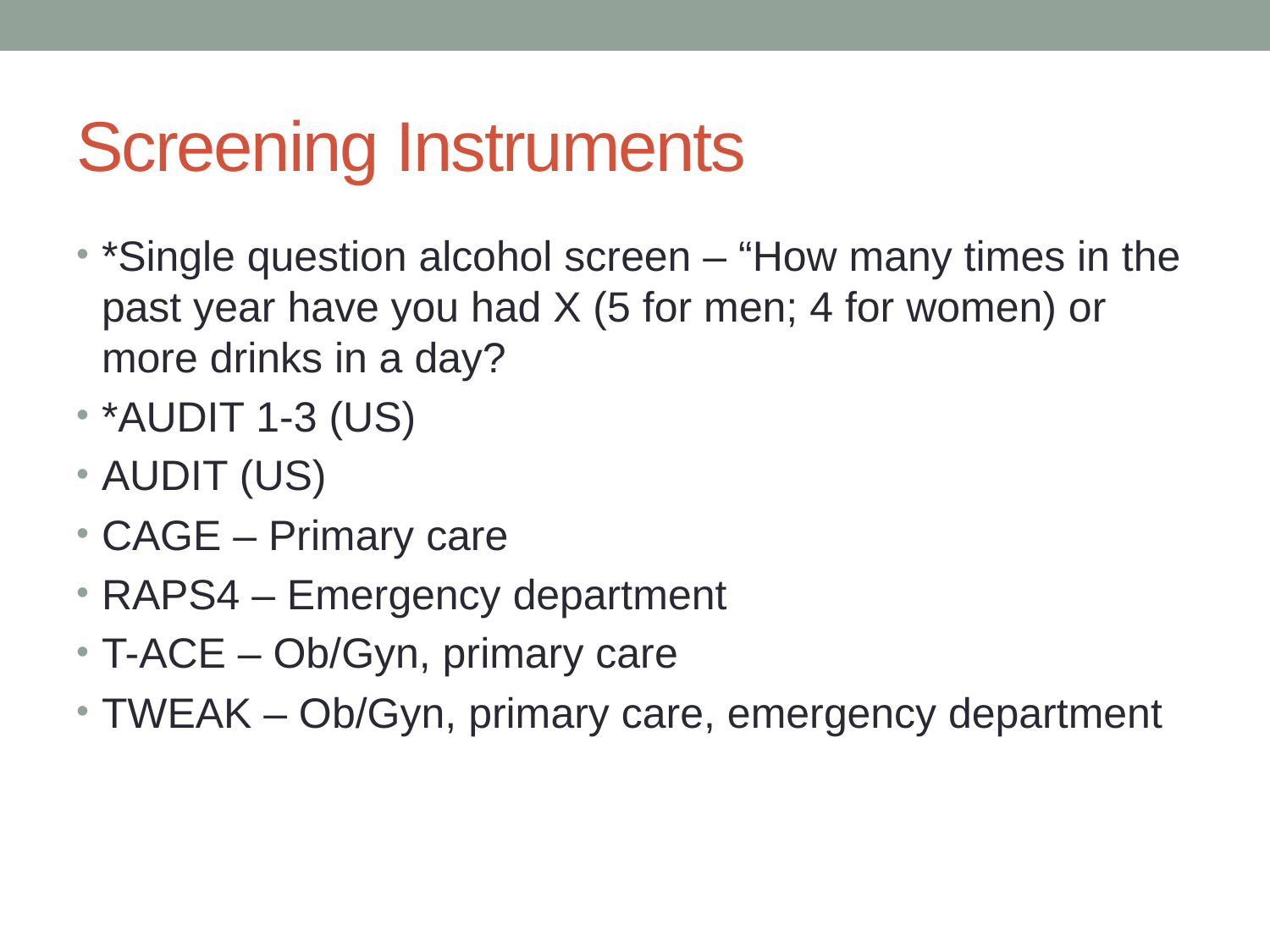

# Screening Instruments
*Single question alcohol screen – “How many times in the past year have you had X (5 for men; 4 for women) or more drinks in a day?
*AUDIT 1-3 (US)
AUDIT (US)
CAGE – Primary care
RAPS4 – Emergency department
T-ACE – Ob/Gyn, primary care
TWEAK – Ob/Gyn, primary care, emergency department